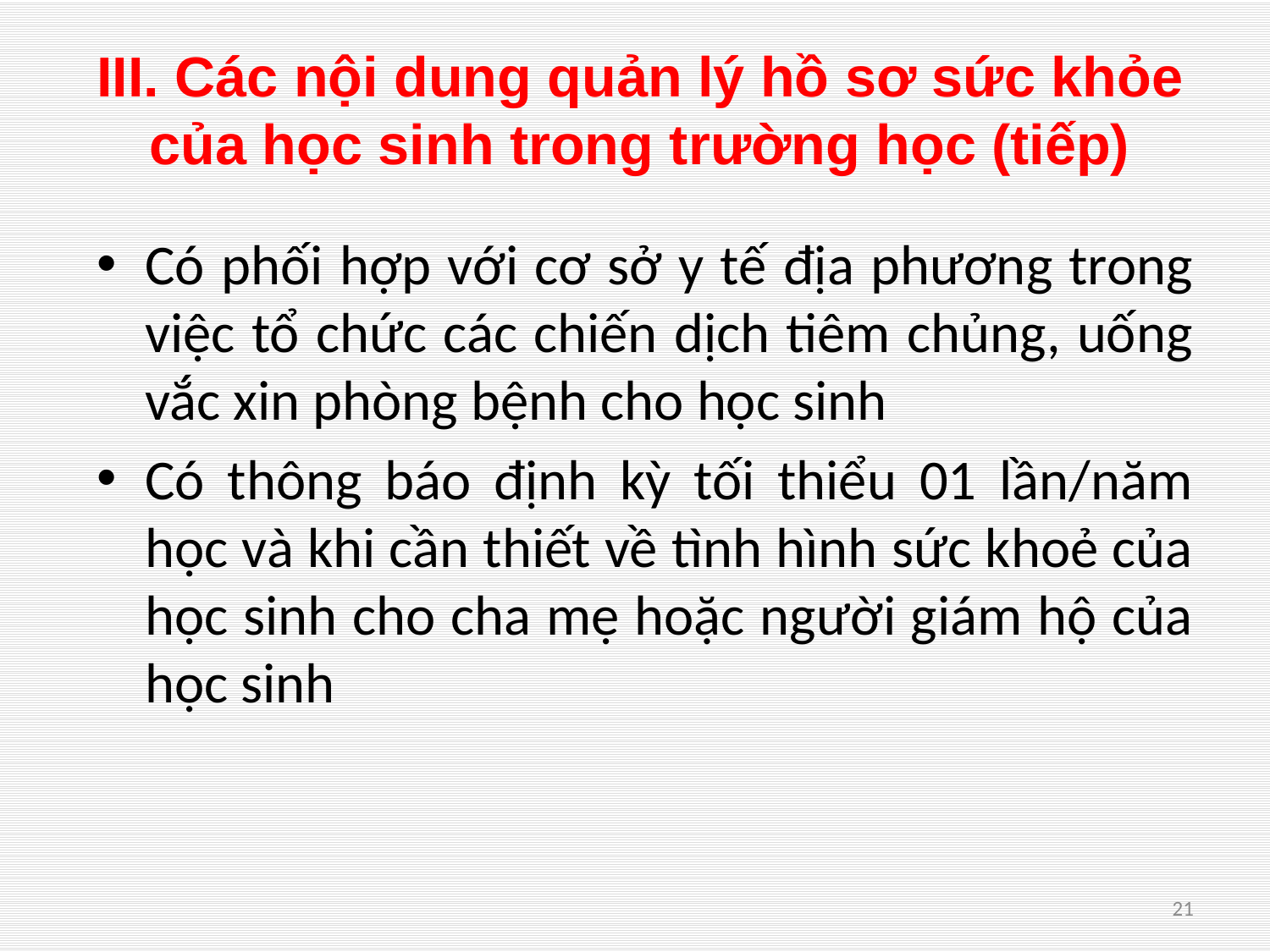

# III. Các nội dung quản lý hồ sơ sức khỏe của học sinh trong trường học (tiếp)
Có phối hợp với cơ sở y tế địa phương trong việc tổ chức các chiến dịch tiêm chủng, uống vắc xin phòng bệnh cho học sinh
Có thông báo định kỳ tối thiểu 01 lần/năm học và khi cần thiết về tình hình sức khoẻ của học sinh cho cha mẹ hoặc người giám hộ của học sinh
21